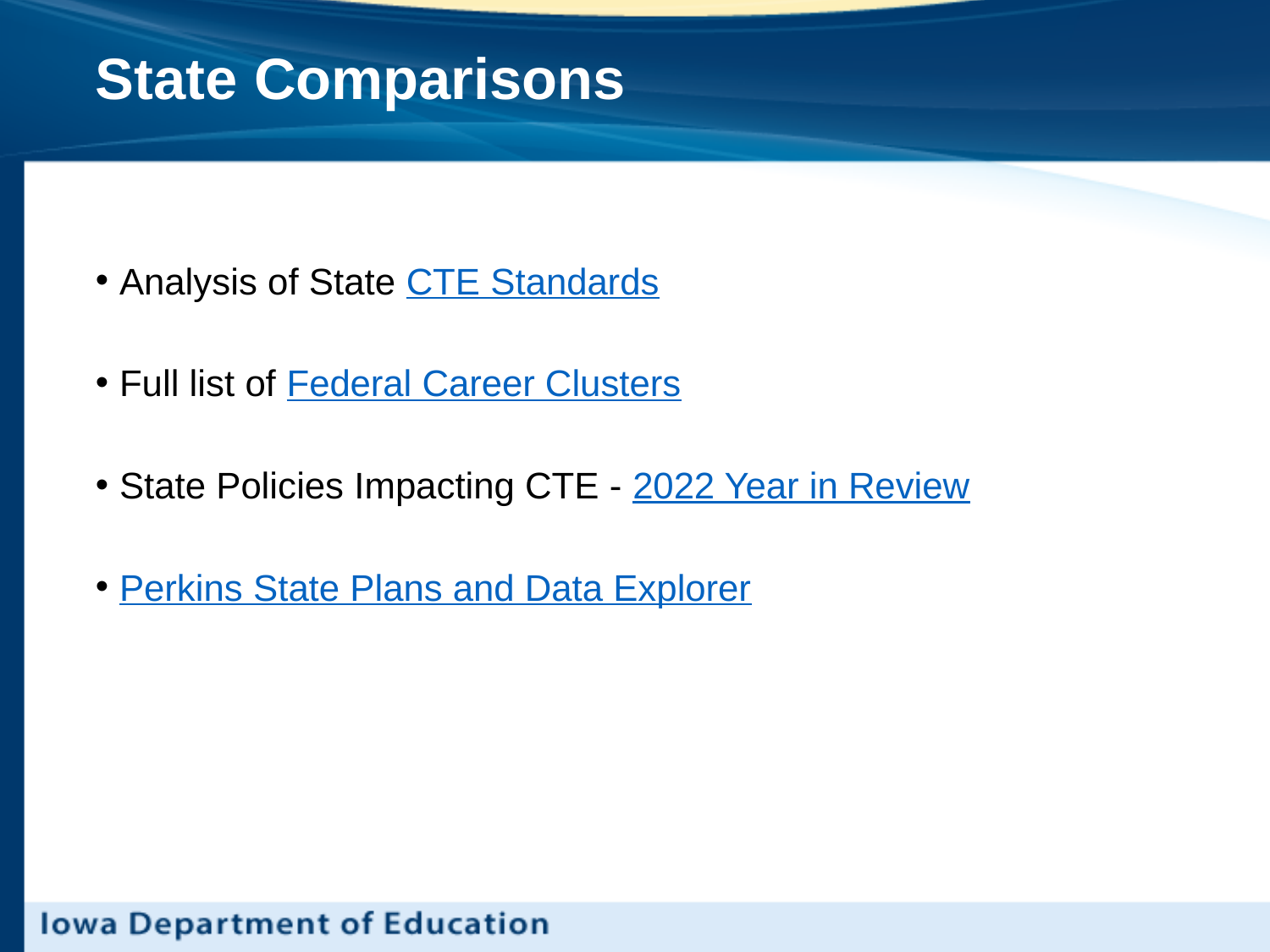

# State Comparisons
Analysis of State CTE Standards
Full list of Federal Career Clusters
State Policies Impacting CTE - 2022 Year in Review
Perkins State Plans and Data Explorer